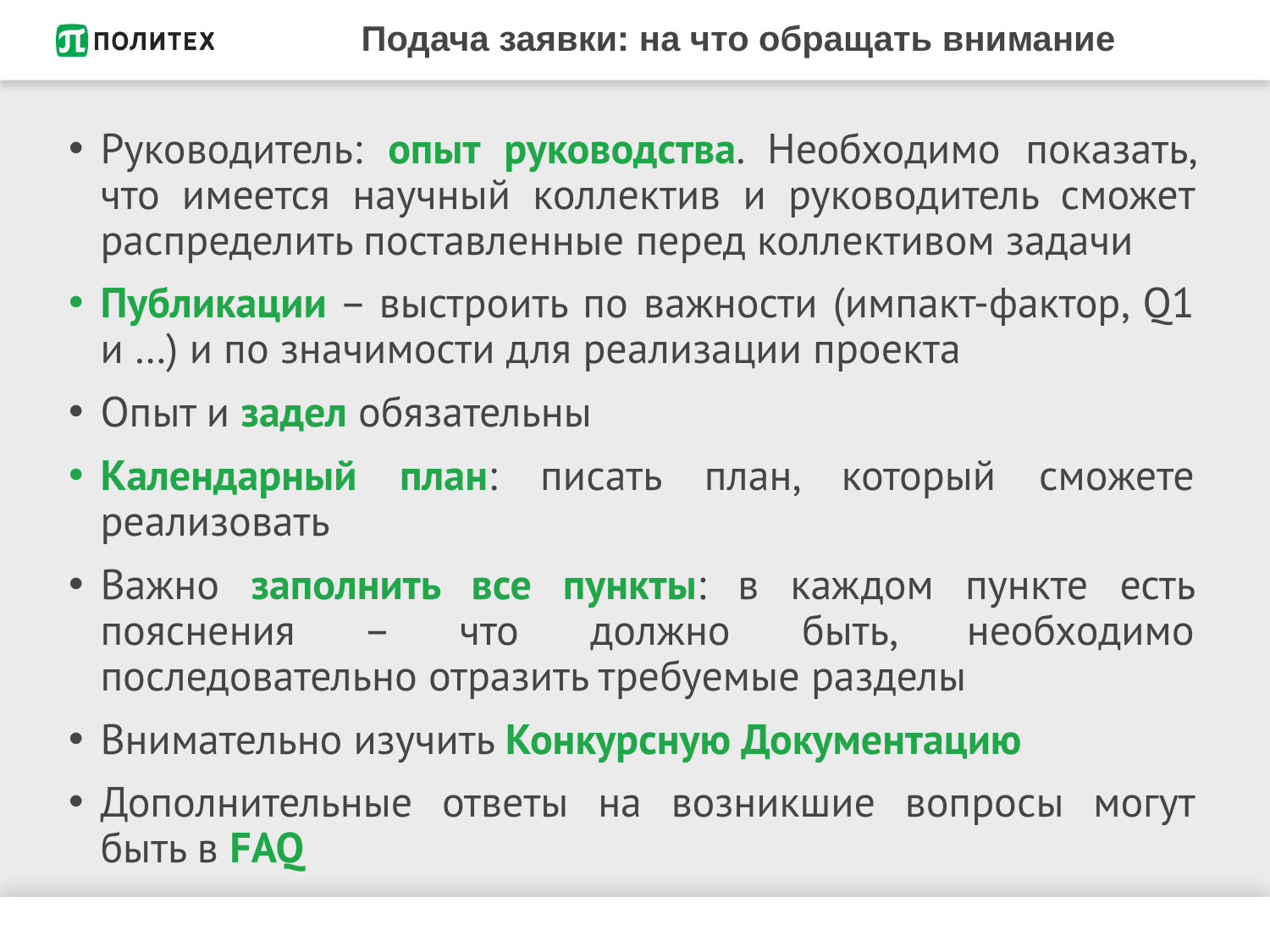

# Подача заявки: на что обращать внимание
Руководитель: опыт руководства. Необходимо показать, что имеется научный коллектив и руководитель сможет распределить поставленные перед коллективом задачи
Публикации – выстроить по важности (импакт-фактор, Q1 и …) и по значимости для реализации проекта
Опыт и задел обязательны
Календарный план: писать план, который сможете реализовать
Важно заполнить все пункты: в каждом пункте есть пояснения – что должно быть, необходимо последовательно отразить требуемые разделы
Внимательно изучить Конкурсную Документацию
Дополнительные ответы на возникшие вопросы могут быть в FAQ